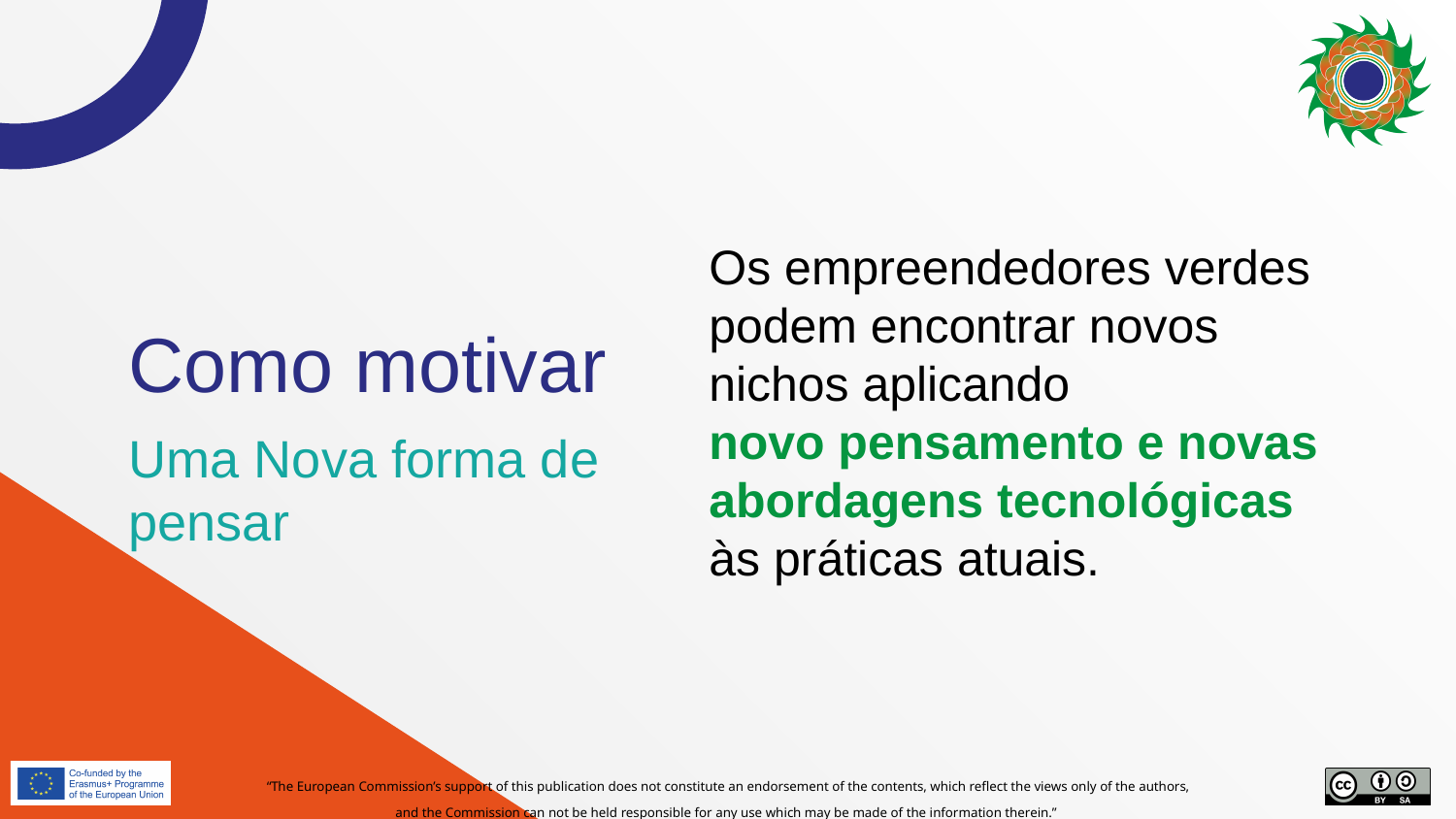

Os empreendedores verdes podem encontrar novos nichos aplicando
novo pensamento e novas abordagens tecnológicas às práticas atuais.
# Como motivar
Uma Nova forma de pensar